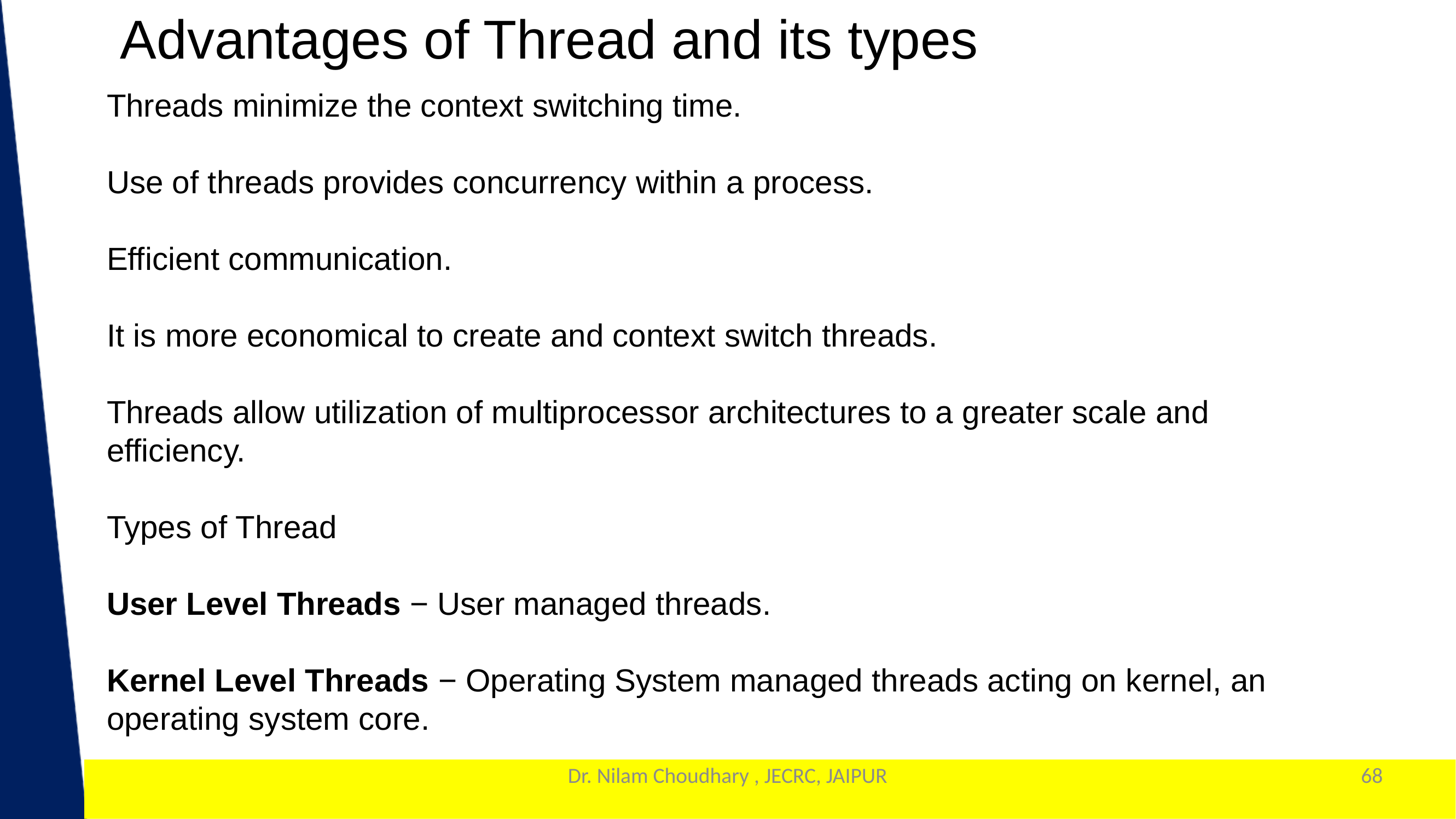

Advantages of Thread and its types
Threads minimize the context switching time.

Use of threads provides concurrency within a process.

Efficient communication.

It is more economical to create and context switch threads.

Threads allow utilization of multiprocessor architectures to a greater scale and efficiency.

Types of Thread

User Level Threads − User managed threads.

Kernel Level Threads − Operating System managed threads acting on kernel, an operating system core.
Dr. Nilam Choudhary , JECRC, JAIPUR
68
1